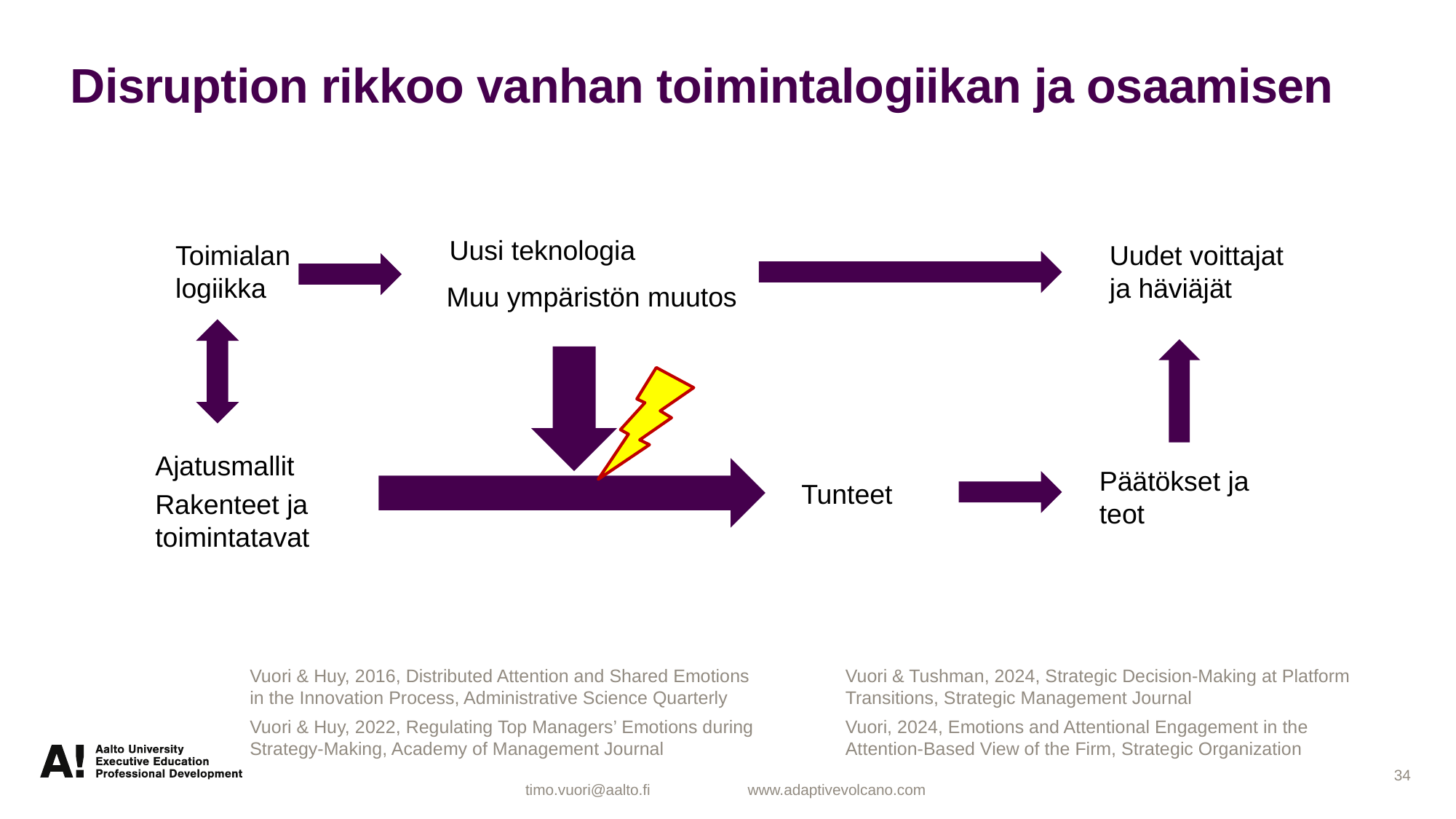

# Disruption rikkoo vanhan toimintalogiikan ja osaamisen
Uusi teknologia
Toimialan logiikka
Uudet voittajat ja häviäjät

Muu ympäristön muutos

Ajatusmallit

Päätökset ja teot

Tunteet
Rakenteet ja toimintatavat
Vuori & Huy, 2016, Distributed Attention and Shared Emotions in the Innovation Process, Administrative Science Quarterly
Vuori & Tushman, 2024, Strategic Decision-Making at Platform Transitions, Strategic Management Journal
Vuori, 2024, Emotions and Attentional Engagement in the Attention-Based View of the Firm, Strategic Organization
Vuori & Huy, 2022, Regulating Top Managers’ Emotions during Strategy-Making, Academy of Management Journal
34
timo.vuori@aalto.fi	 www.adaptivevolcano.com